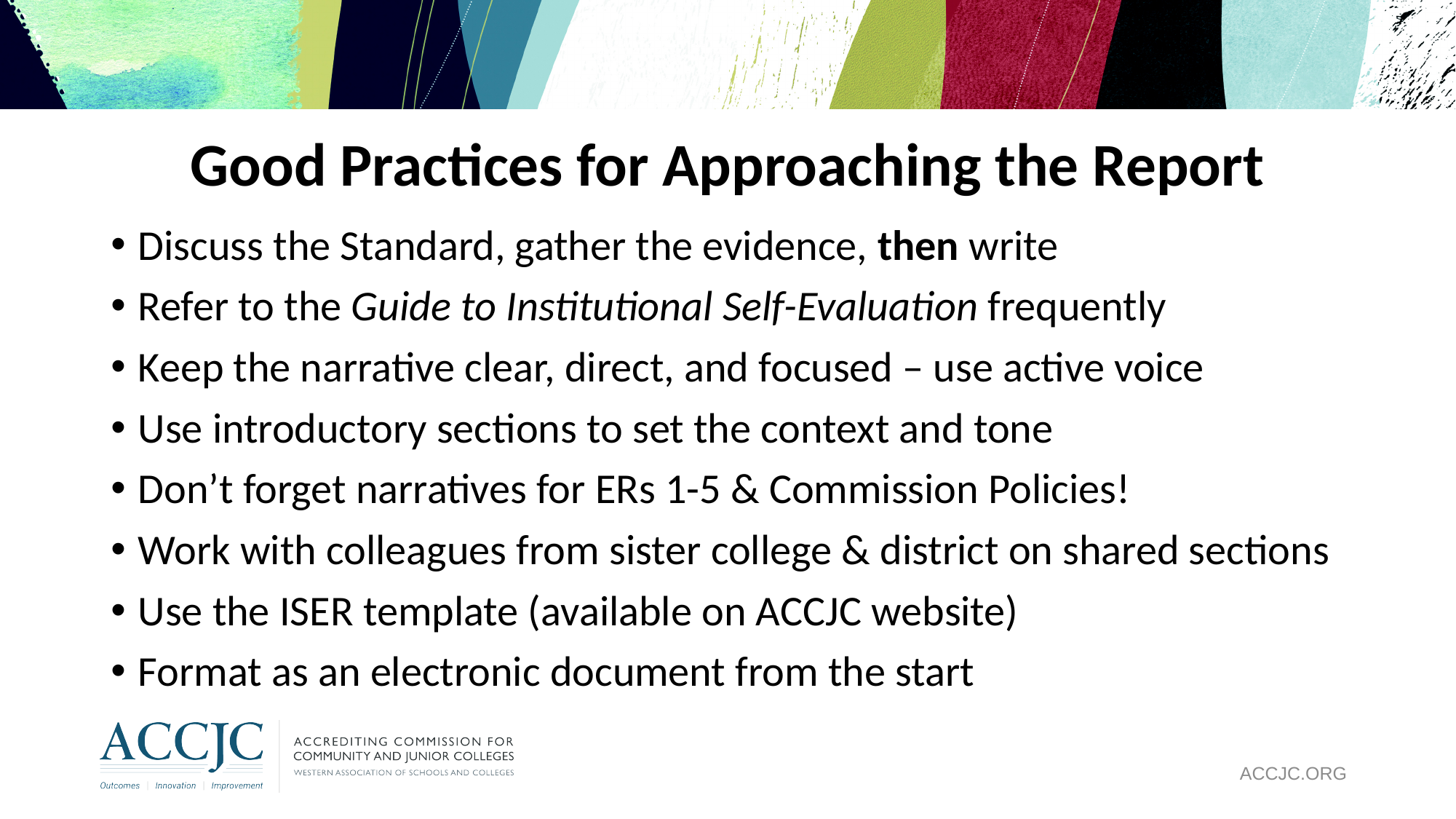

# Good Practices for Approaching the Report
Discuss the Standard, gather the evidence, then write
Refer to the Guide to Institutional Self-Evaluation frequently
Keep the narrative clear, direct, and focused – use active voice
Use introductory sections to set the context and tone
Don’t forget narratives for ERs 1-5 & Commission Policies!
Work with colleagues from sister college & district on shared sections
Use the ISER template (available on ACCJC website)
Format as an electronic document from the start